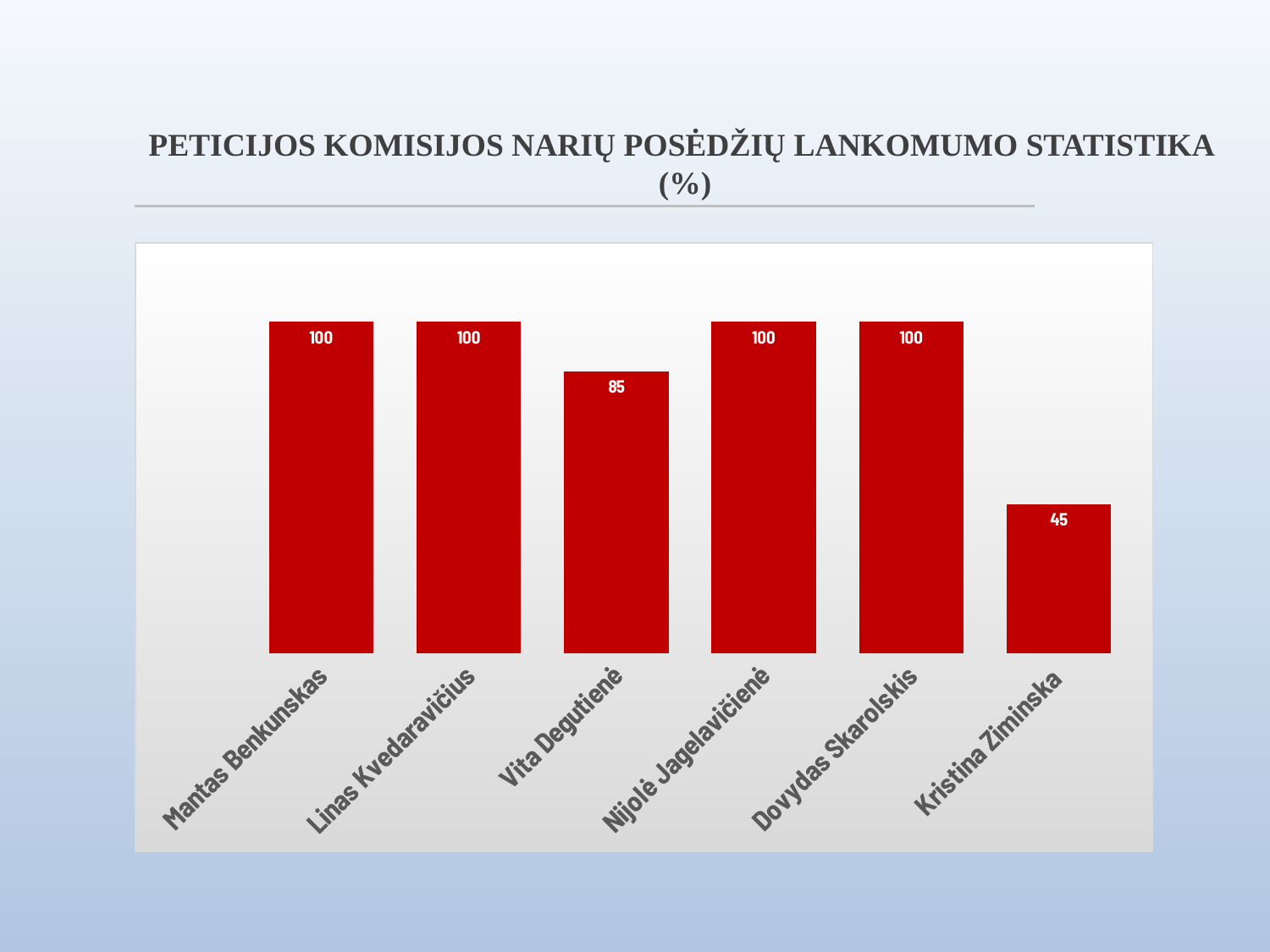

# PETICIJOS KOMISIJOS NARIŲ POSĖDŽIŲ LANKOMUMO STATISTIKA  (%)

### Chart:

| Category |  |
|---|---|
| Mantas Benkunskas | 100.0 |
| Linas Kvedaravičius | 100.0 |
| Vita Degutienė | 85.0 |
| Nijolė Jagelavičienė | 100.0 |
| Dovydas Skarolskis | 100.0 |
| Kristina Ziminska  | 45.0 |